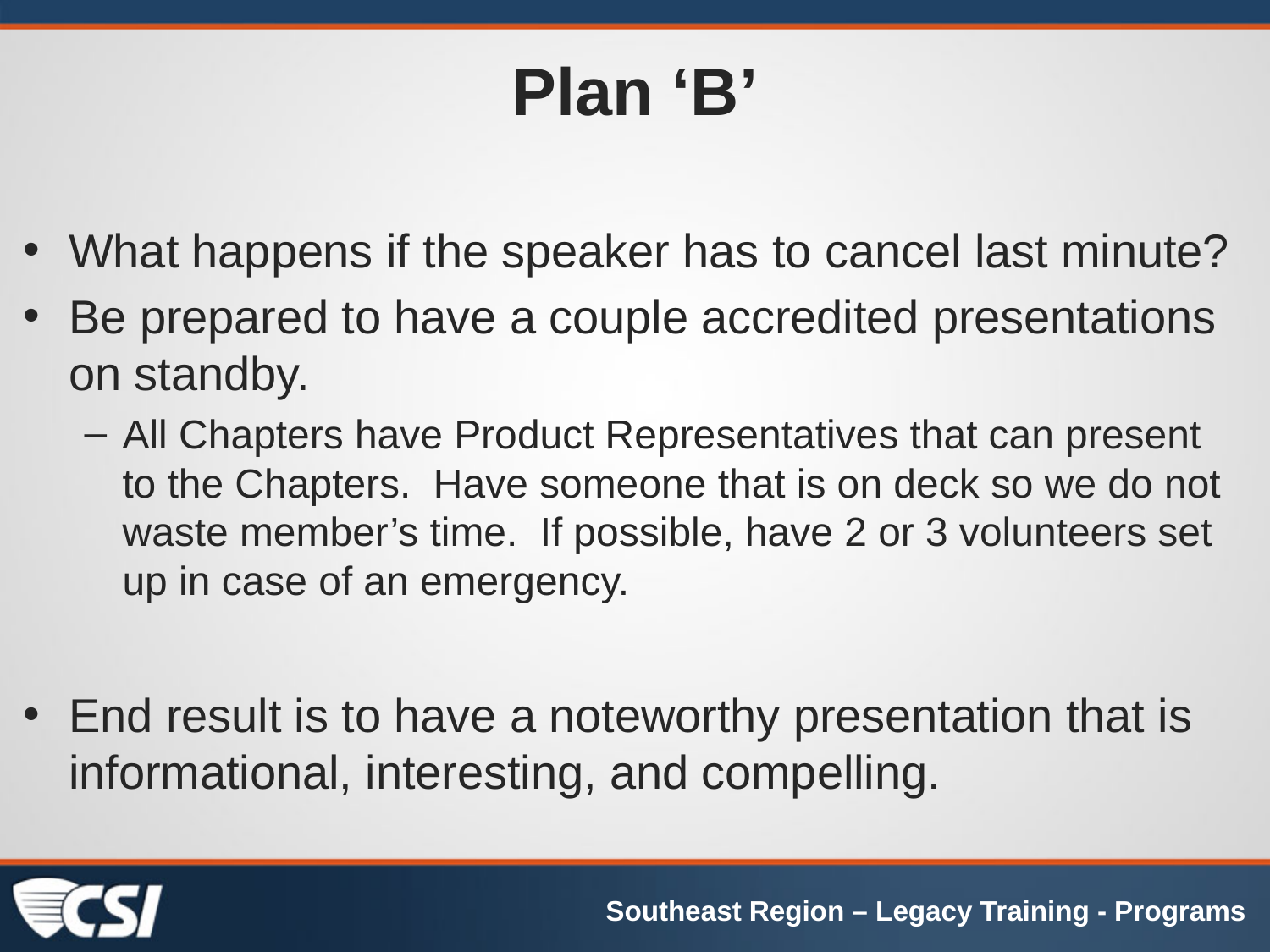

# Plan ‘B’

What happens if the speaker has to cancel last minute?
Be prepared to have a couple accredited presentations on standby.
All Chapters have Product Representatives that can present to the Chapters.  Have someone that is on deck so we do not waste member’s time.  If possible, have 2 or 3 volunteers set up in case of an emergency.

End result is to have a noteworthy presentation that is informational, interesting, and compelling.

Southeast Region – Legacy Training - Programs